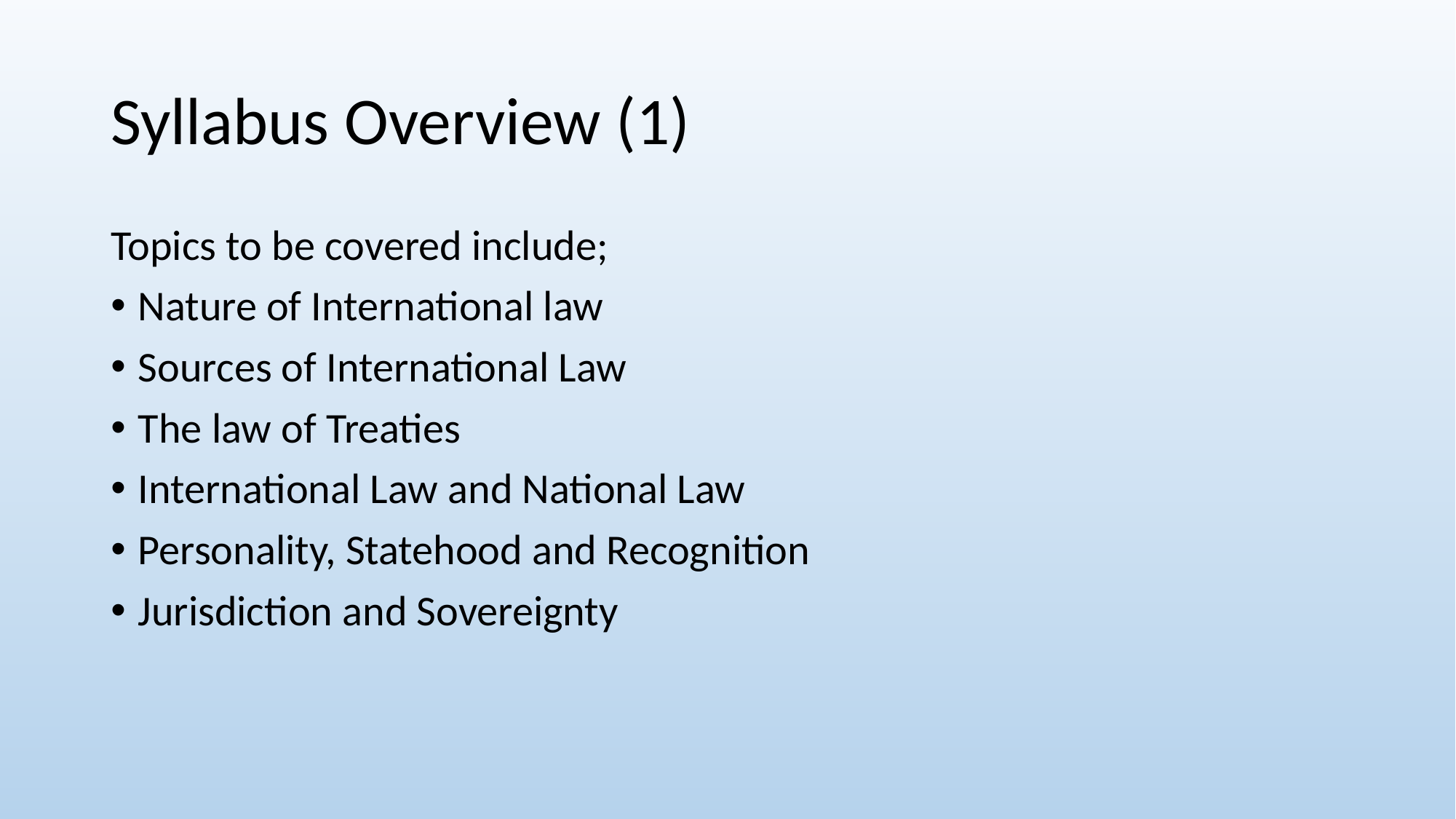

# Syllabus Overview (1)
Topics to be covered include;
Nature of International law
Sources of International Law
The law of Treaties
International Law and National Law
Personality, Statehood and Recognition
Jurisdiction and Sovereignty